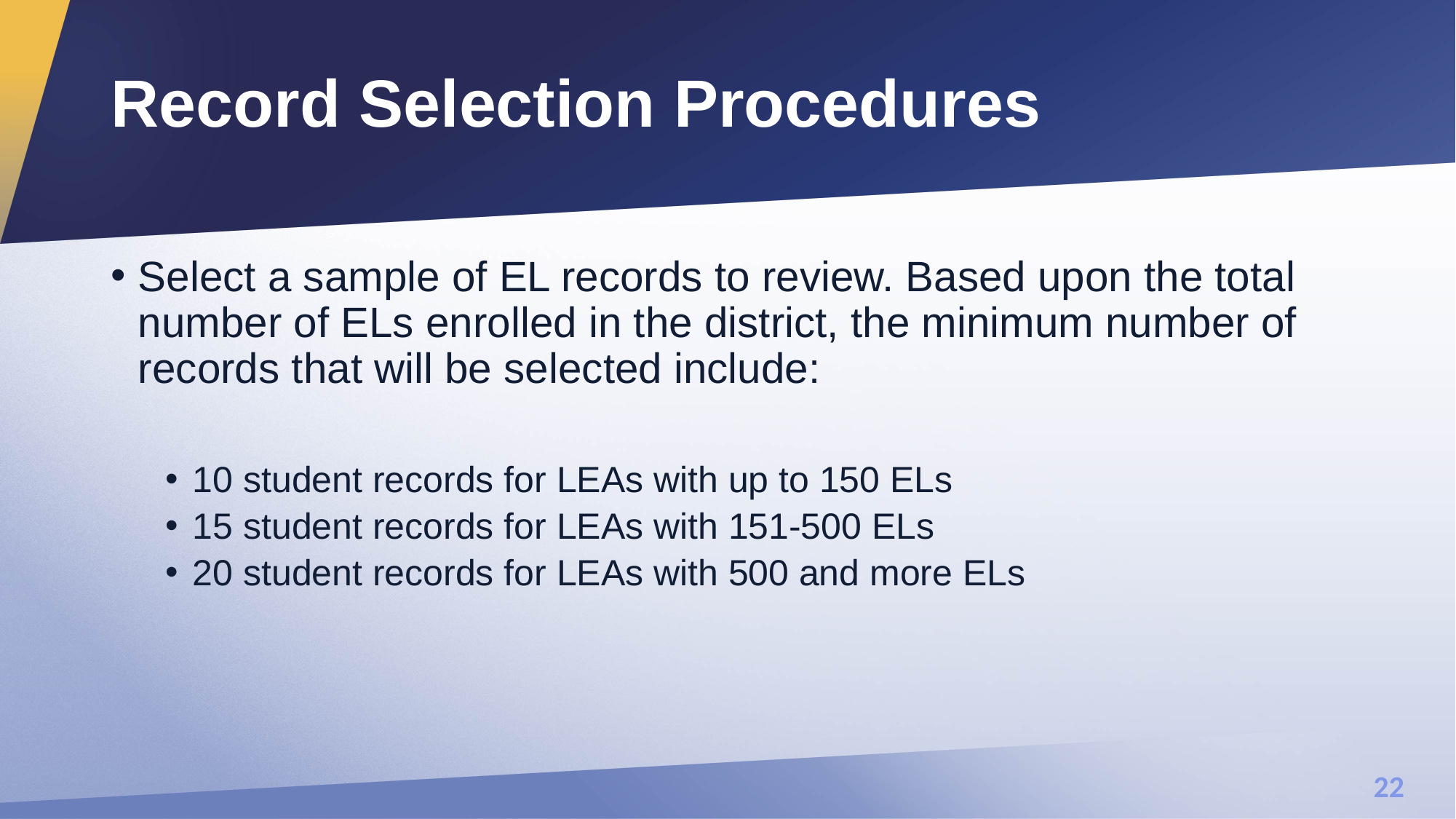

# Record Selection Procedures​
Select a sample of EL records to review. Based upon the total number of ELs enrolled in the district, the minimum number of records that will be selected include:​
 ​
10 student records for LEAs with up to 150 ELs​
15 student records for LEAs with 151-500 ELs​
20 student records for LEAs with 500 and more ELs​